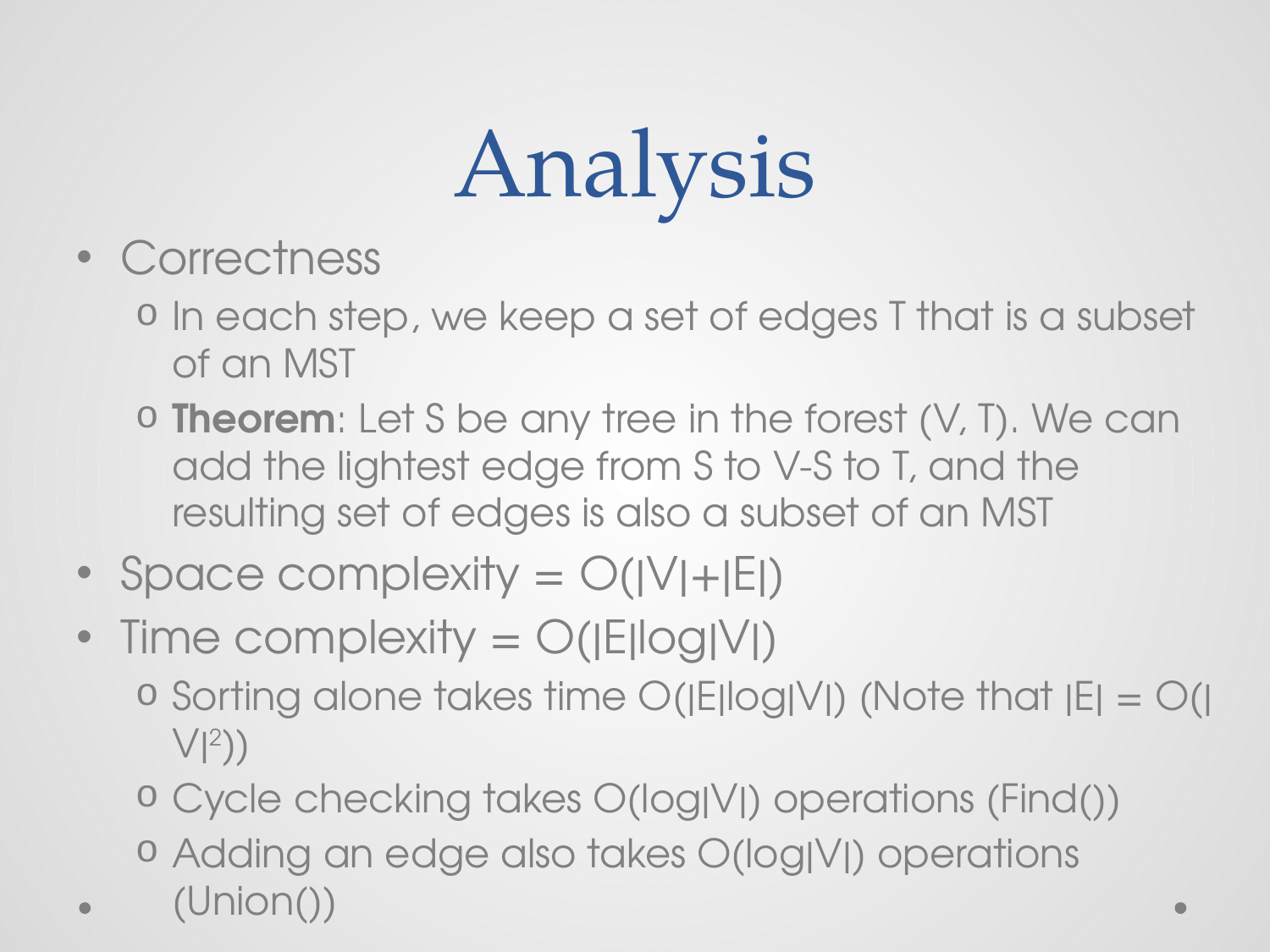

# Analysis
Correctness
In each step, we keep a set of edges T that is a subset of an MST
Theorem: Let S be any tree in the forest (V, T). We can add the lightest edge from S to V-S to T, and the resulting set of edges is also a subset of an MST
Space complexity = O(|V|+|E|)
Time complexity = O(|E|log|V|)
Sorting alone takes time O(|E|log|V|) (Note that |E| = O(|V|2))
Cycle checking takes O(log|V|) operations (Find())
Adding an edge also takes O(log|V|) operations (Union())